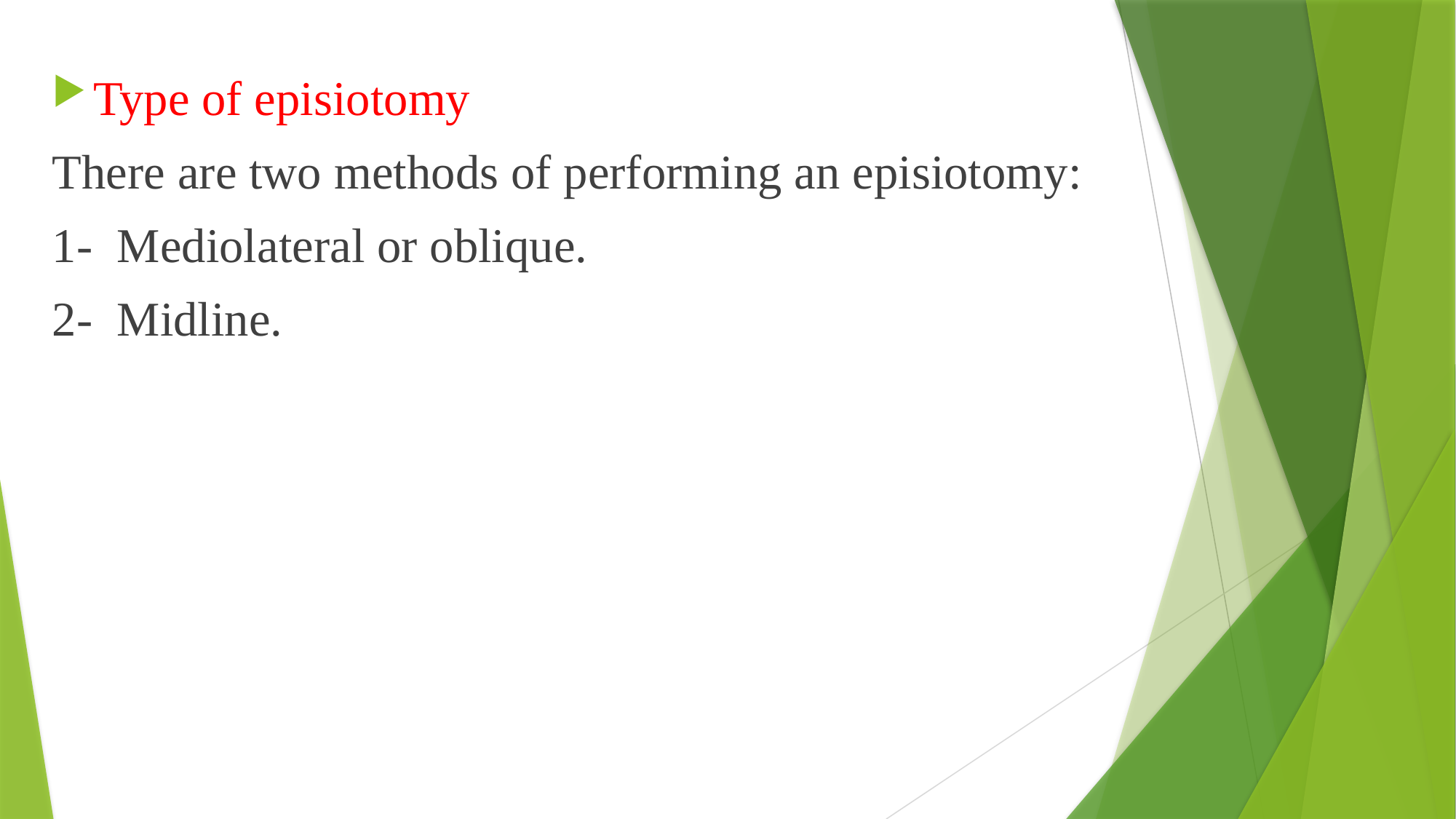

Type of episiotomy
There are two methods of performing an episiotomy:
1-  Mediolateral or oblique.
2-  Midline.